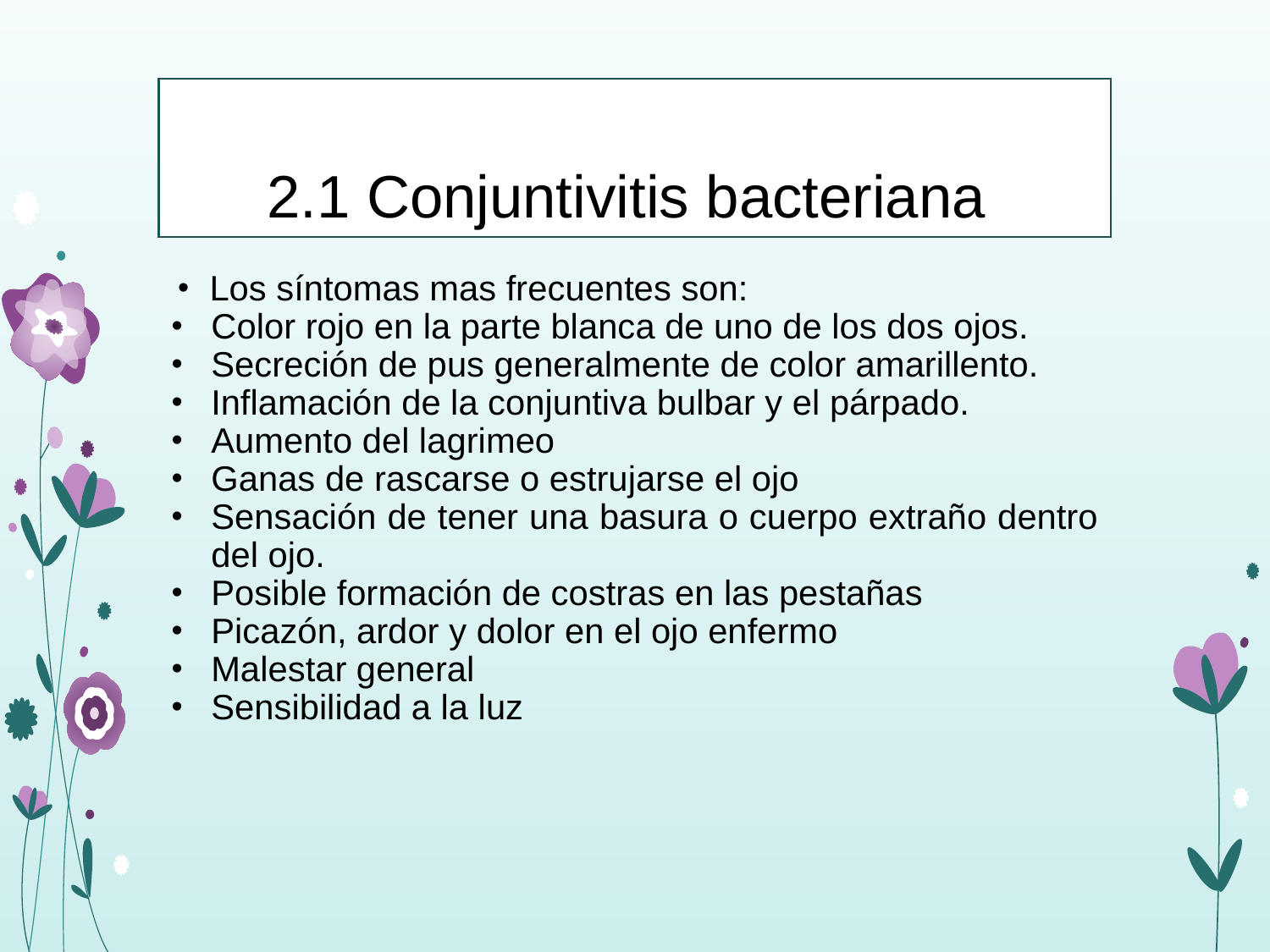

# 2.1 Conjuntivitis bacteriana
Los síntomas mas frecuentes son:
Color rojo en la parte blanca de uno de los dos ojos.
Secreción de pus generalmente de color amarillento.
Inflamación de la conjuntiva bulbar y el párpado.
Aumento del lagrimeo
Ganas de rascarse o estrujarse el ojo
Sensación de tener una basura o cuerpo extraño dentro del ojo.
Posible formación de costras en las pestañas
Picazón, ardor y dolor en el ojo enfermo
Malestar general
Sensibilidad a la luz